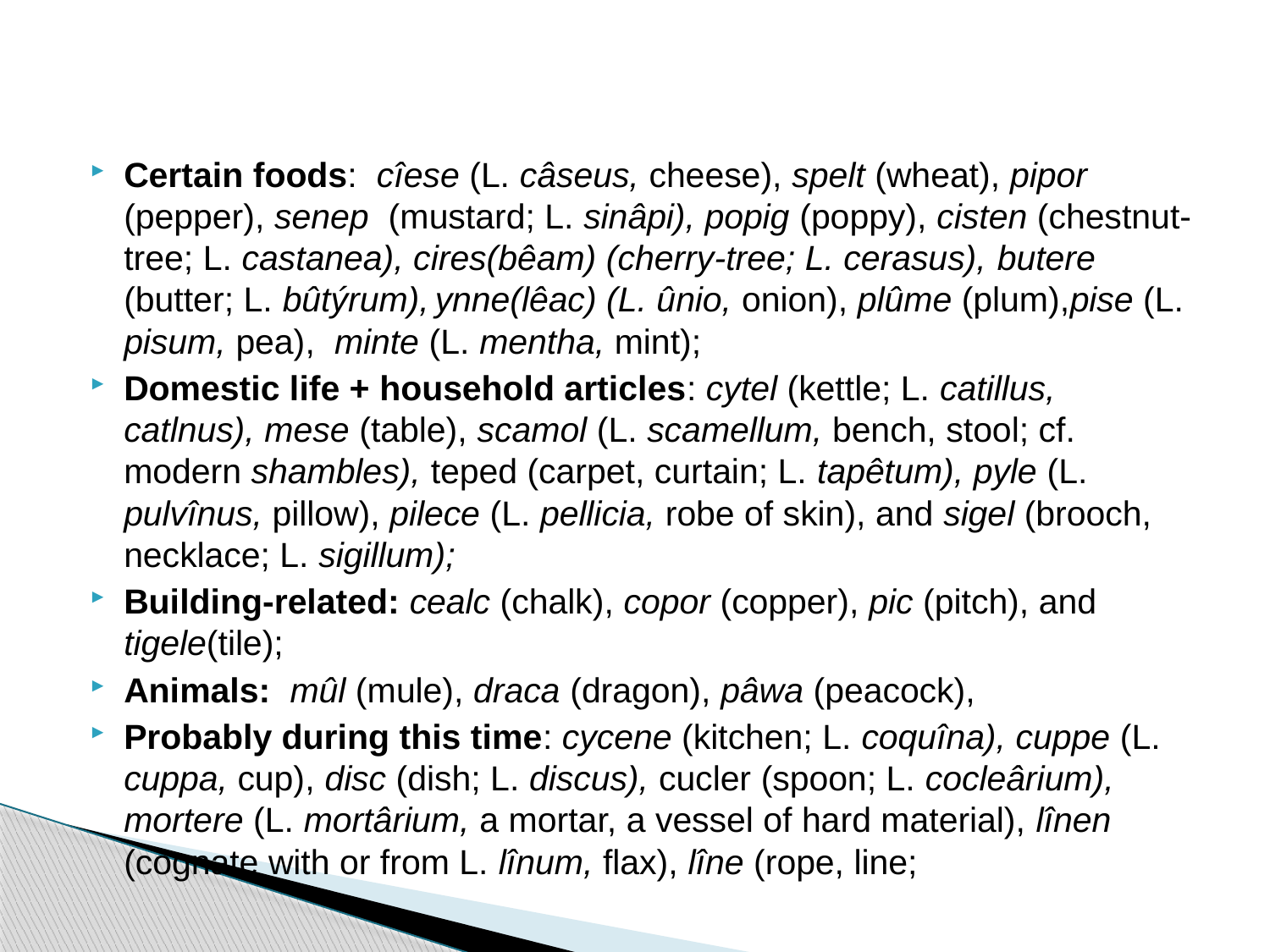

Certain foods:  cîese (L. câseus, cheese), spelt (wheat), pipor  (pepper), senep  (mustard; L. sinâpi), popig (poppy), cisten (chestnut-tree; L. castanea), cires(bêam) (cherry-tree; L. cerasus), butere (butter; L. bûtýrum), ynne(lêac) (L. ûnio, onion), plûme (plum),pise (L. pisum, pea),  minte (L. mentha, mint);
Domestic life + household articles: cytel (kettle; L. catillus, catlnus), mese (table), scamol (L. scamellum, bench, stool; cf. modern shambles), teped (carpet, curtain; L. tapêtum), pyle (L. pulvînus, pillow), pilece (L. pellicia, robe of skin), and sigel (brooch, necklace; L. sigillum);
Building-related: cealc (chalk), copor (copper), pic (pitch), and tigele(tile);
Animals:  mûl (mule), draca (dragon), pâwa (peacock),
Probably during this time: cycene (kitchen; L. coquîna), cuppe (L. cuppa, cup), disc (dish; L. discus), cucler (spoon; L. cocleârium), mortere (L. mortârium, a mortar, a vessel of hard material), lînen (cognate with or from L. lînum, flax), lîne (rope, line;